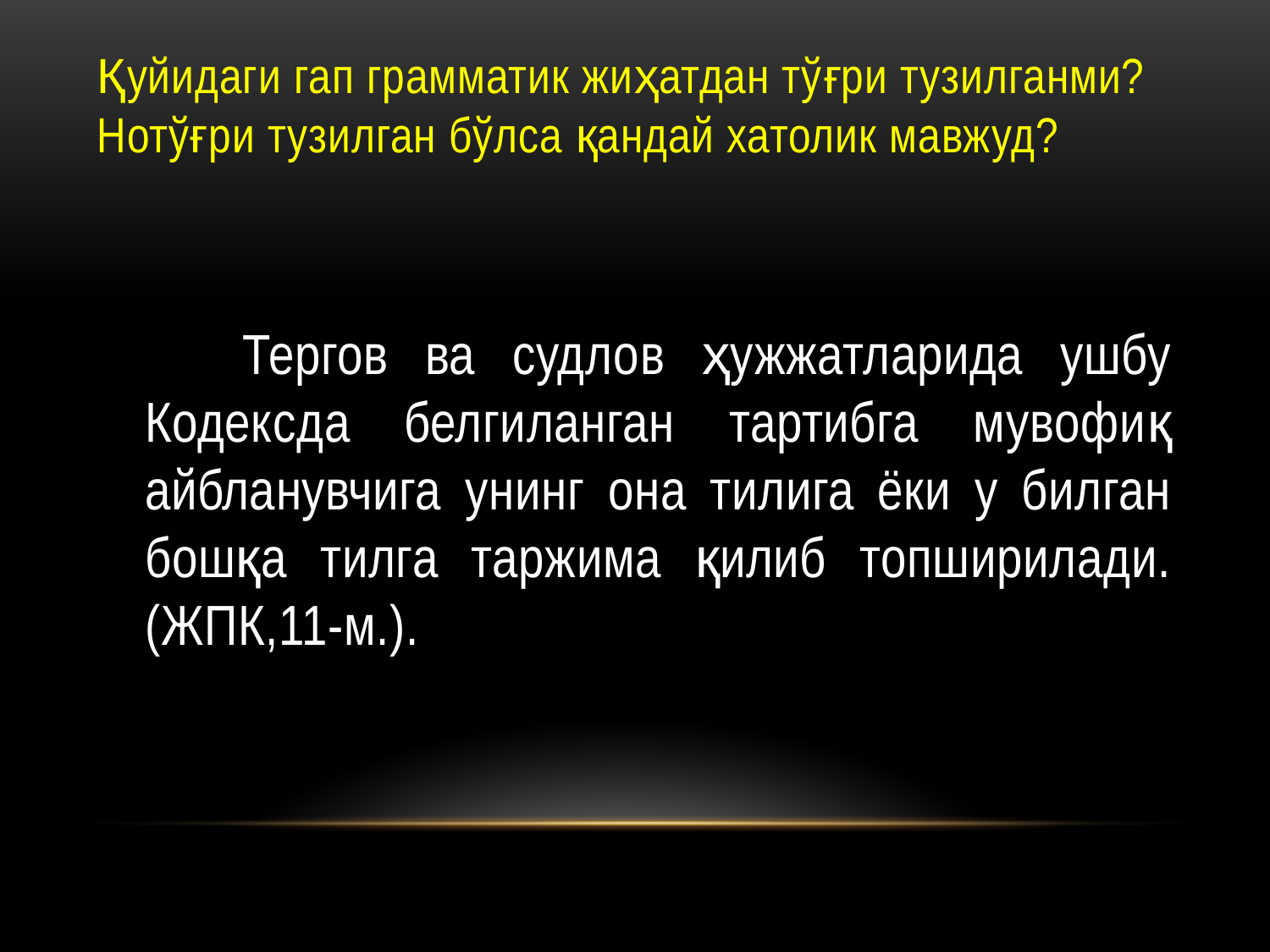

# Қуйидаги гап грамматик жиҳатдан тўғри тузилганми? Нотўғри тузилган бўлса қандай хатолик мавжуд?

    Тергов ва судлов ҳужжатларида ушбу Кодексда белгиланган тартибга мувофиқ айбланувчига унинг она тилига ёки у билган бошқа тилга таржима қилиб топширилади. (ЖПК,11-м.).